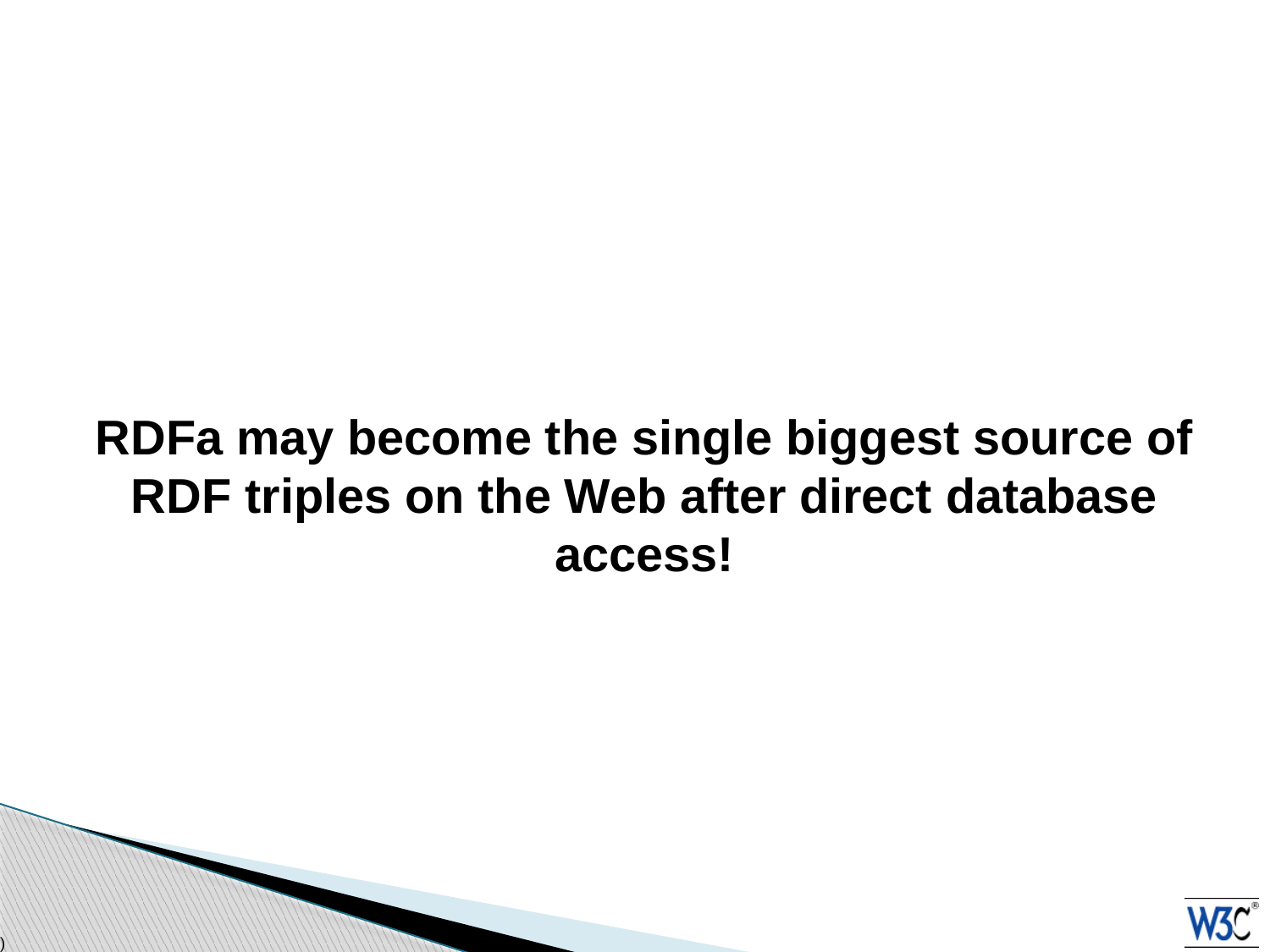

# RDFa may become the single biggest source of RDF triples on the Web after direct database access!